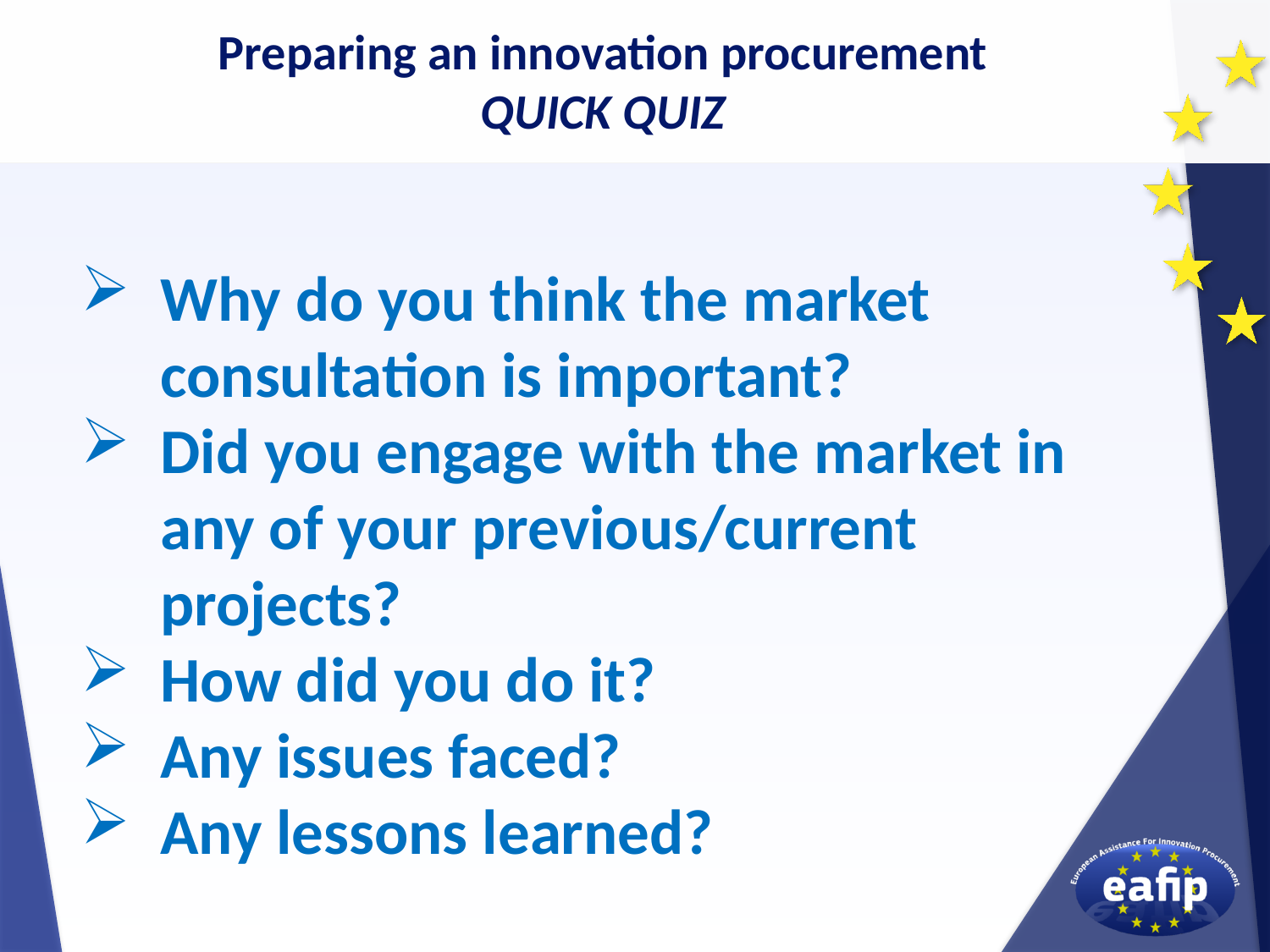

Preparing an innovation procurement
QUICK QUIZ

Why do you think the market consultation is important?
Did you engage with the market in any of your previous/current projects?
How did you do it?
Any issues faced?
Any lessons learned?